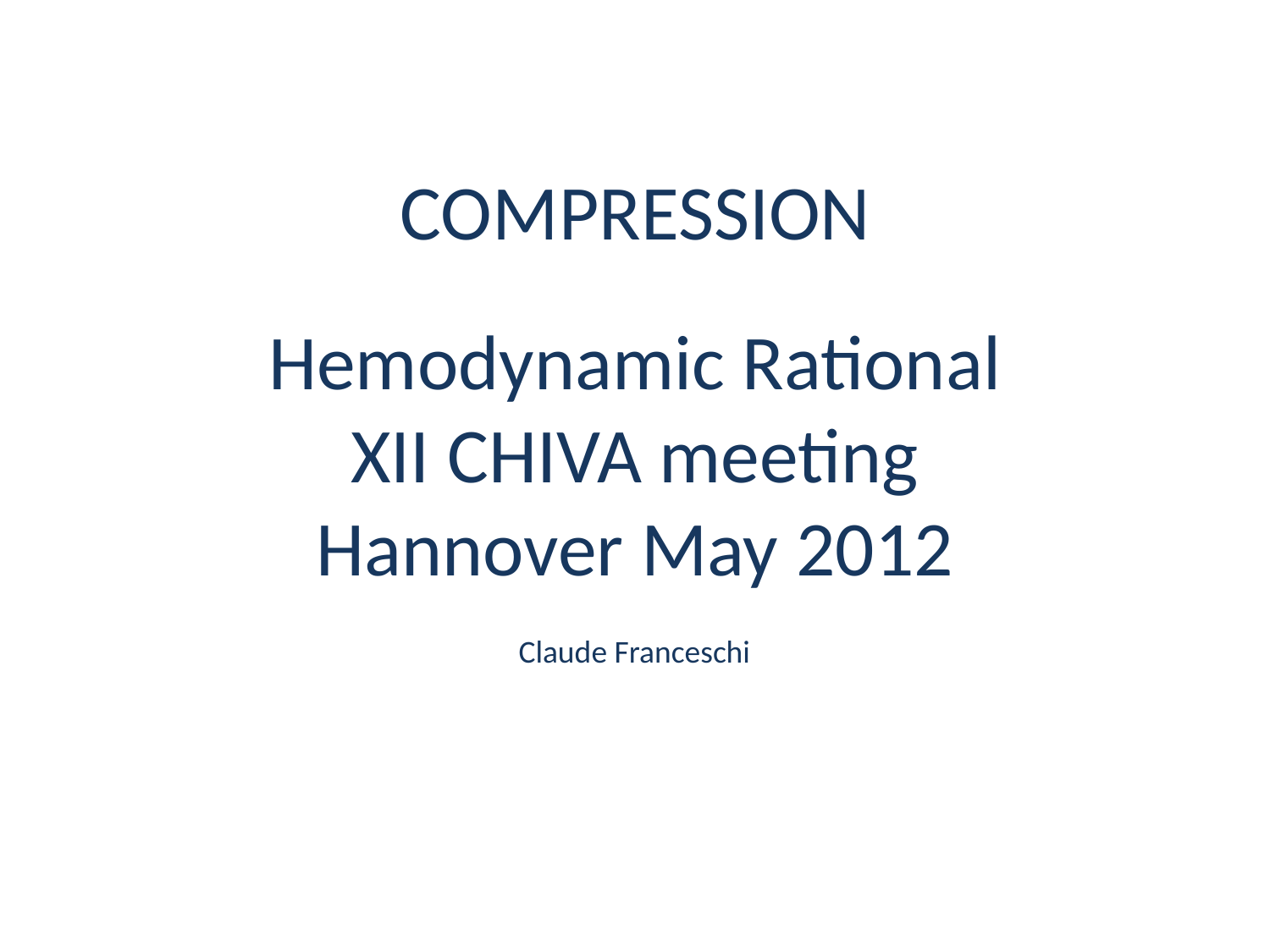

COMPRESSION
Hemodynamic Rational
XII CHIVA meeting
Hannover May 2012
Claude Franceschi